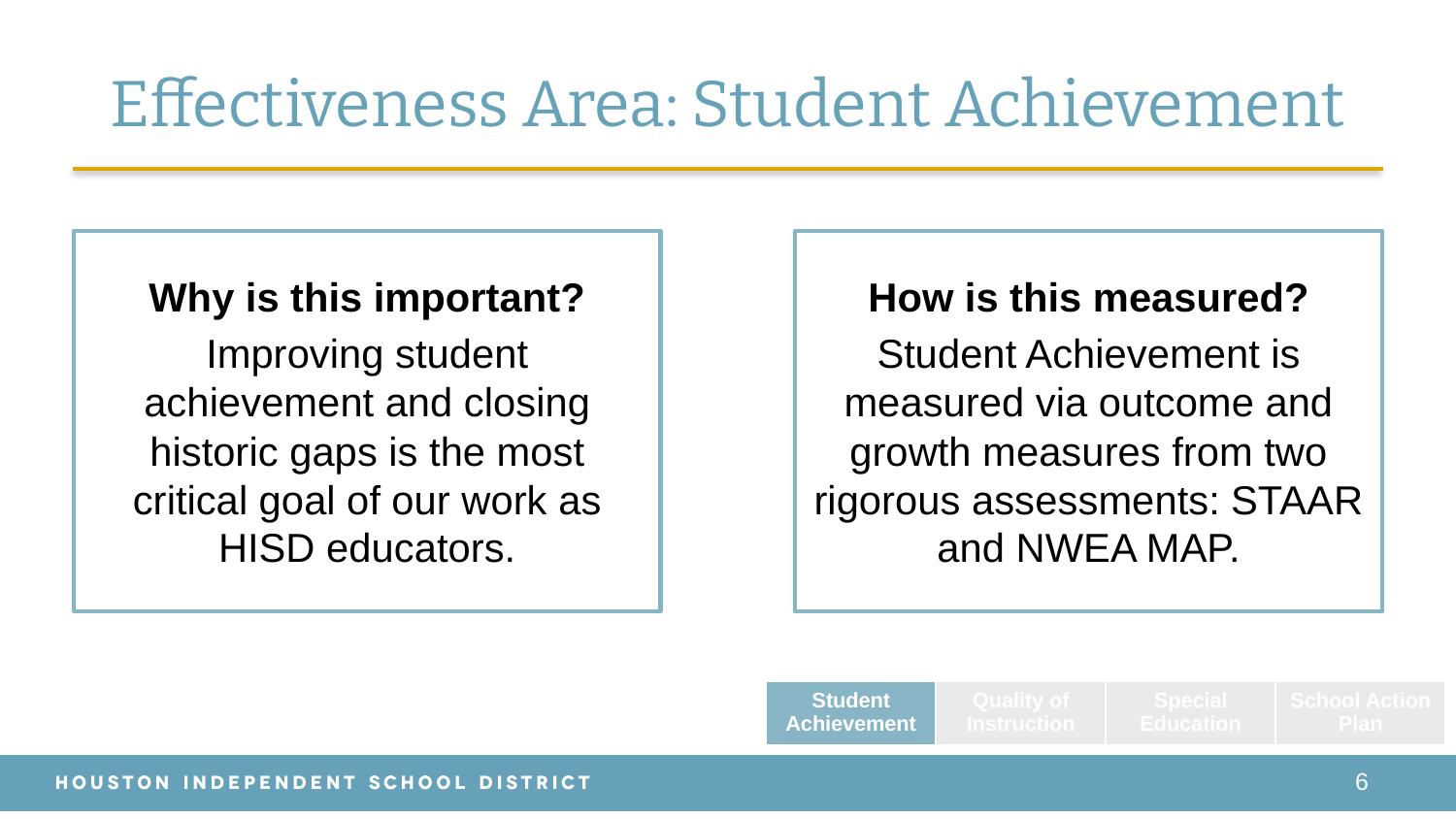

# Effectiveness Area: Student Achievement
Why is this important?
Improving student achievement and closing historic gaps is the most critical goal of our work as HISD educators.
How is this measured?
Student Achievement is measured via outcome and growth measures from two rigorous assessments: STAAR and NWEA MAP.
| Student Achievement | Quality of Instruction | Special Education | School Action Plan |
| --- | --- | --- | --- |
6